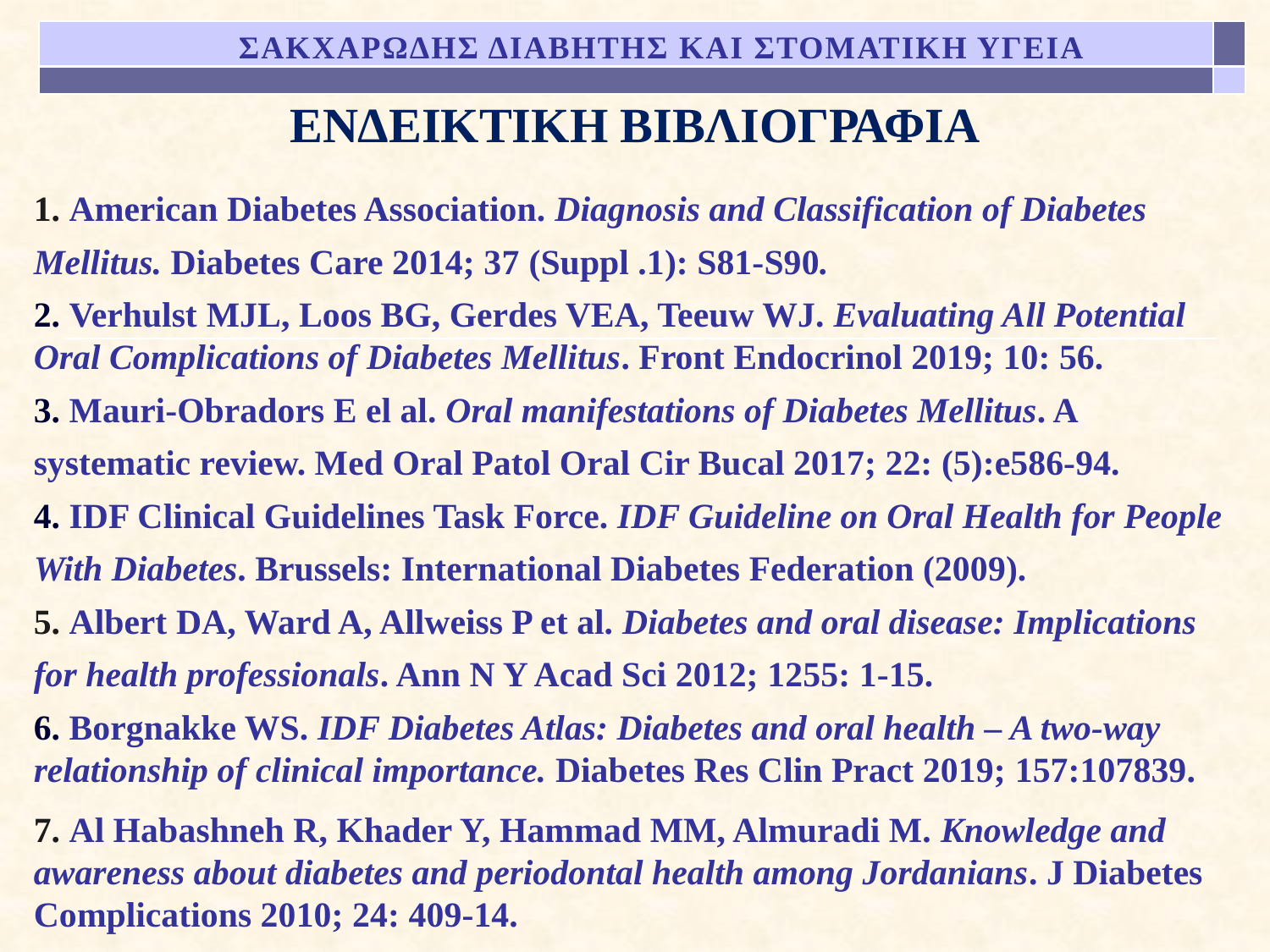

# ΕΝΔΕΙΚΤΙΚΗ ΒΙΒΛΙΟΓΡΑΦΙΑ
ΣΑΚΧΑΡΩΔΗΣ ΔΙΑΒΗΤΗΣ ΚΑΙ ΣΤΟΜΑΤΙΚΗ ΥΓΕΙΑ
1. American Diabetes Association. Diagnosis and Classification of Diabetes
Mellitus. Diabetes Care 2014; 37 (Suppl .1): S81-S90.
2. Verhulst ΜJL, Loos BG, Gerdes VEA, Teeuw WJ. Evaluating All Potential Oral Complications of Diabetes Mellitus. Front Endocrinol 2019; 10: 56.
3. Mauri-Obradors E el al. Oral manifestations of Diabetes Mellitus. A
systematic review. Med Oral Patol Oral Cir Bucal 2017; 22: (5):e586-94.
4. IDF Clinical Guidelines Task Force. IDF Guideline on Oral Health for People
With Diabetes. Brussels: International Diabetes Federation (2009).
5. Albert DA, Ward A, Allweiss P et al. Diabetes and oral disease: Implications
for health professionals. Ann N Y Acad Sci 2012; 1255: 1-15.
6. Borgnakke WS. IDF Diabetes Atlas: Diabetes and oral health – A two-way relationship of clinical importance. Diabetes Res Clin Pract 2019; 157:107839.
7. Al Habashneh R, Khader Y, Hammad MM, Almuradi M. Knowledge and awareness about diabetes and periodontal health among Jordanians. J Diabetes Complications 2010; 24: 409-14.